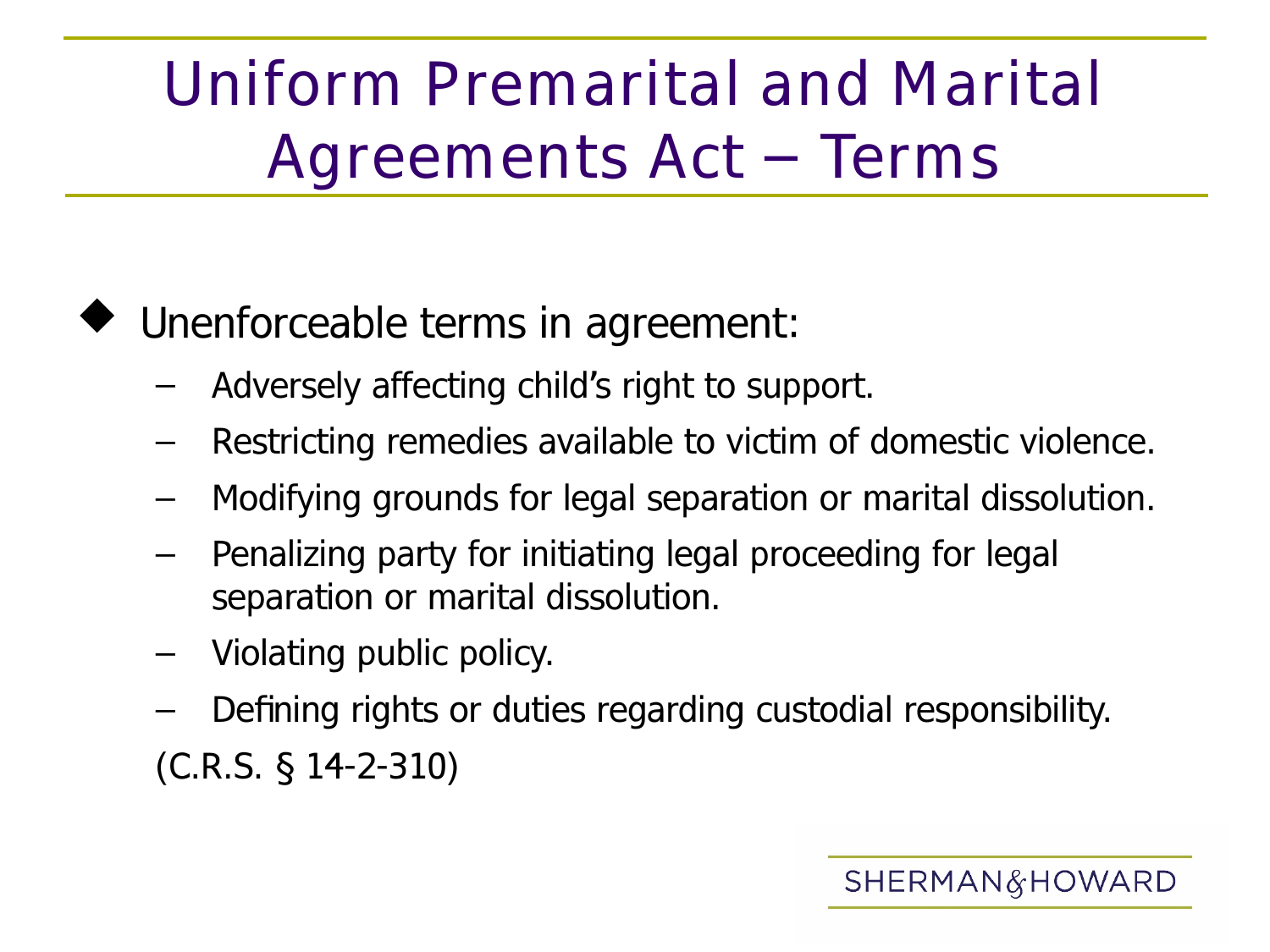

# Uniform Premarital and Marital Agreements Act – Terms

Unenforceable terms in agreement:
Adversely affecting child’s right to support.
Restricting remedies available to victim of domestic violence.
Modifying grounds for legal separation or marital dissolution.
Penalizing party for initiating legal proceeding for legal separation or marital dissolution.
Violating public policy.
Defining rights or duties regarding custodial responsibility.
(C.R.S. § 14-2-310)